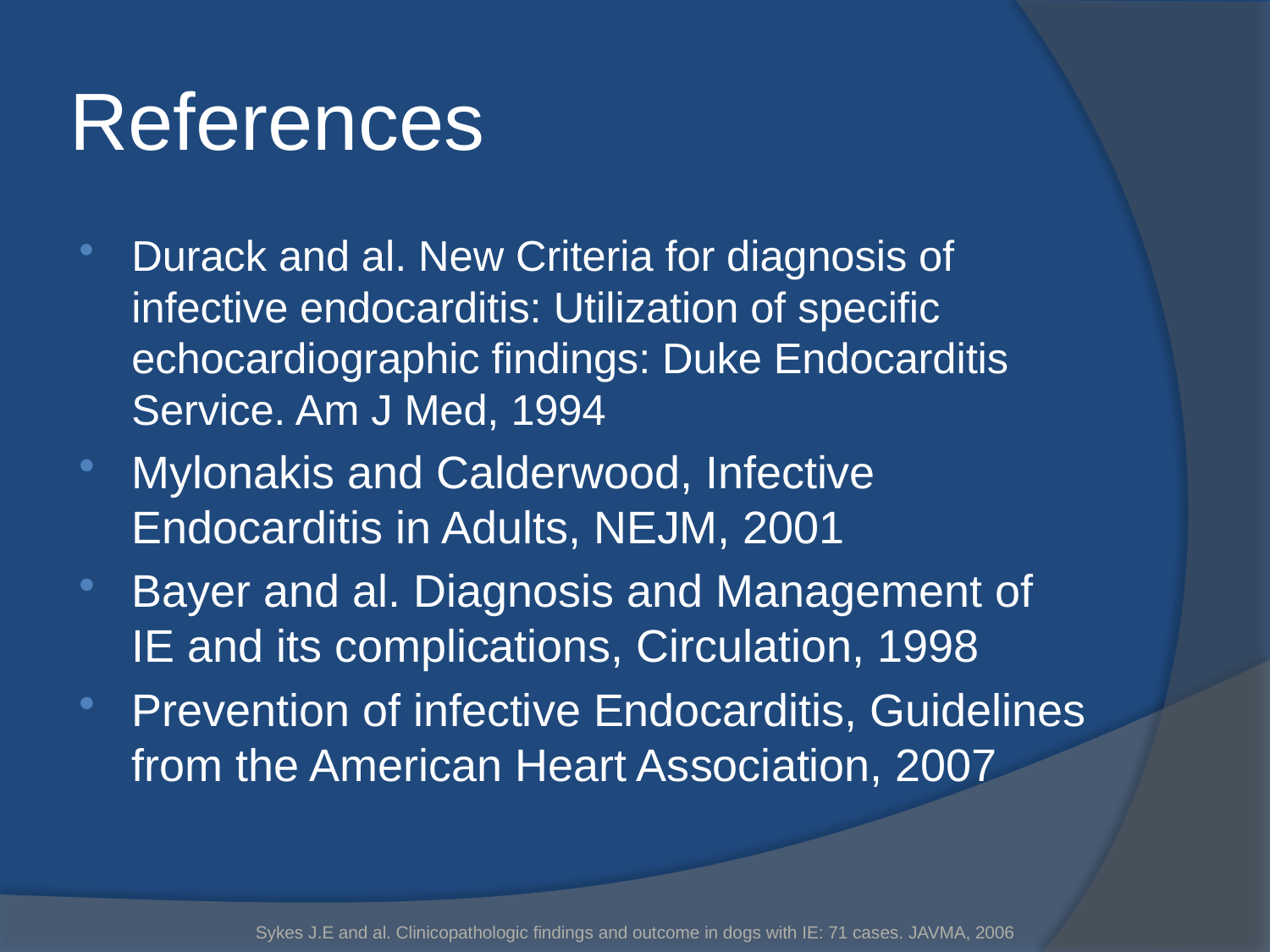

# References
Durack and al. New Criteria for diagnosis of infective endocarditis: Utilization of specific echocardiographic findings: Duke Endocarditis Service. Am J Med, 1994
Mylonakis and Calderwood, Infective Endocarditis in Adults, NEJM, 2001
Bayer and al. Diagnosis and Management of IE and its complications, Circulation, 1998
Prevention of infective Endocarditis, Guidelines from the American Heart Association, 2007

Sykes J.E and al. Clinicopathologic findings and outcome in dogs with IE: 71 cases. JAVMA, 2006